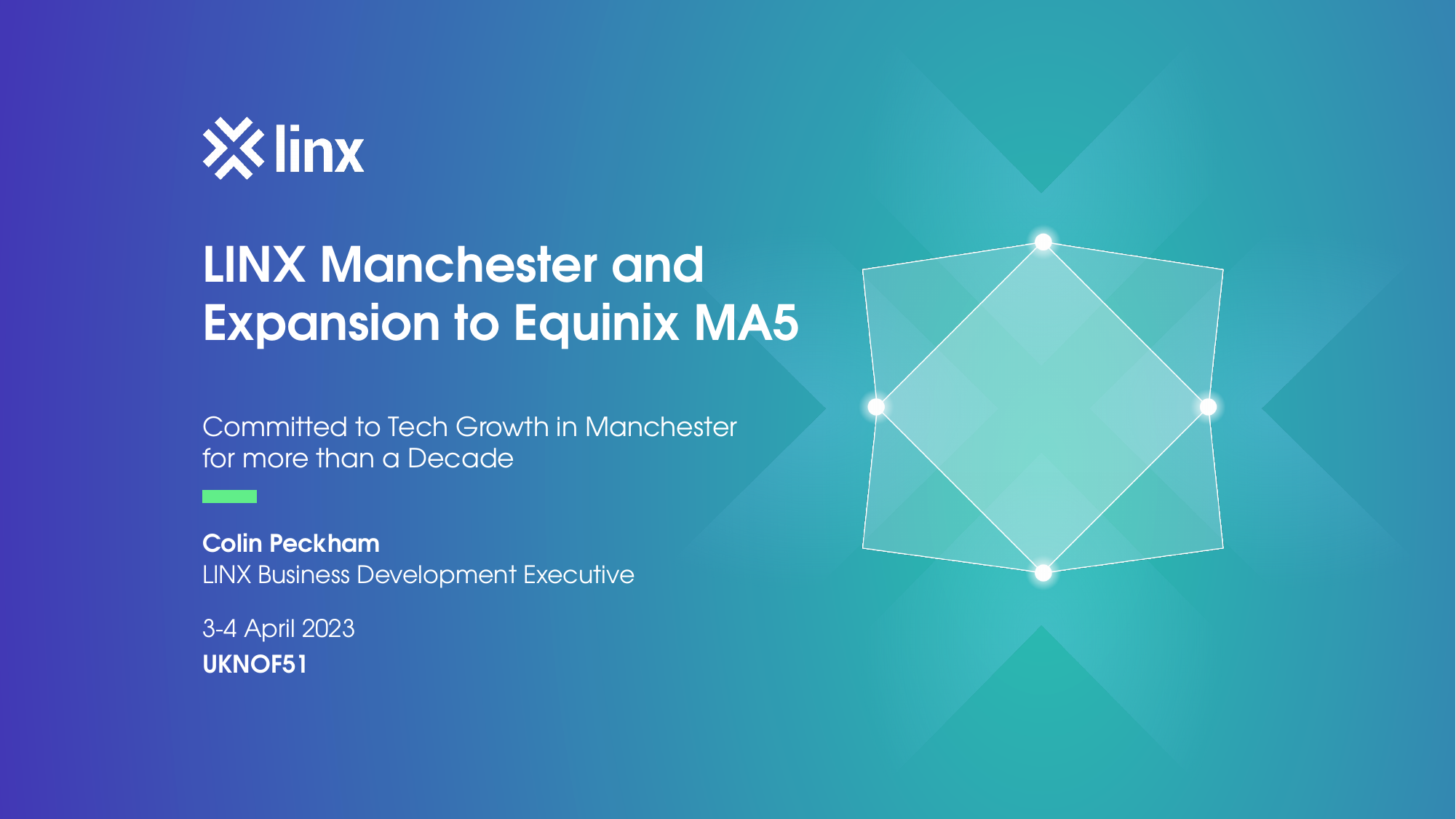

LINX Manchester and Expansion to Equinix MA5
Committed to Tech Growth in Manchester for more than a Decade
Colin Peckham
LINX Business Development Executive
3-4 April 2023
UKNOF51